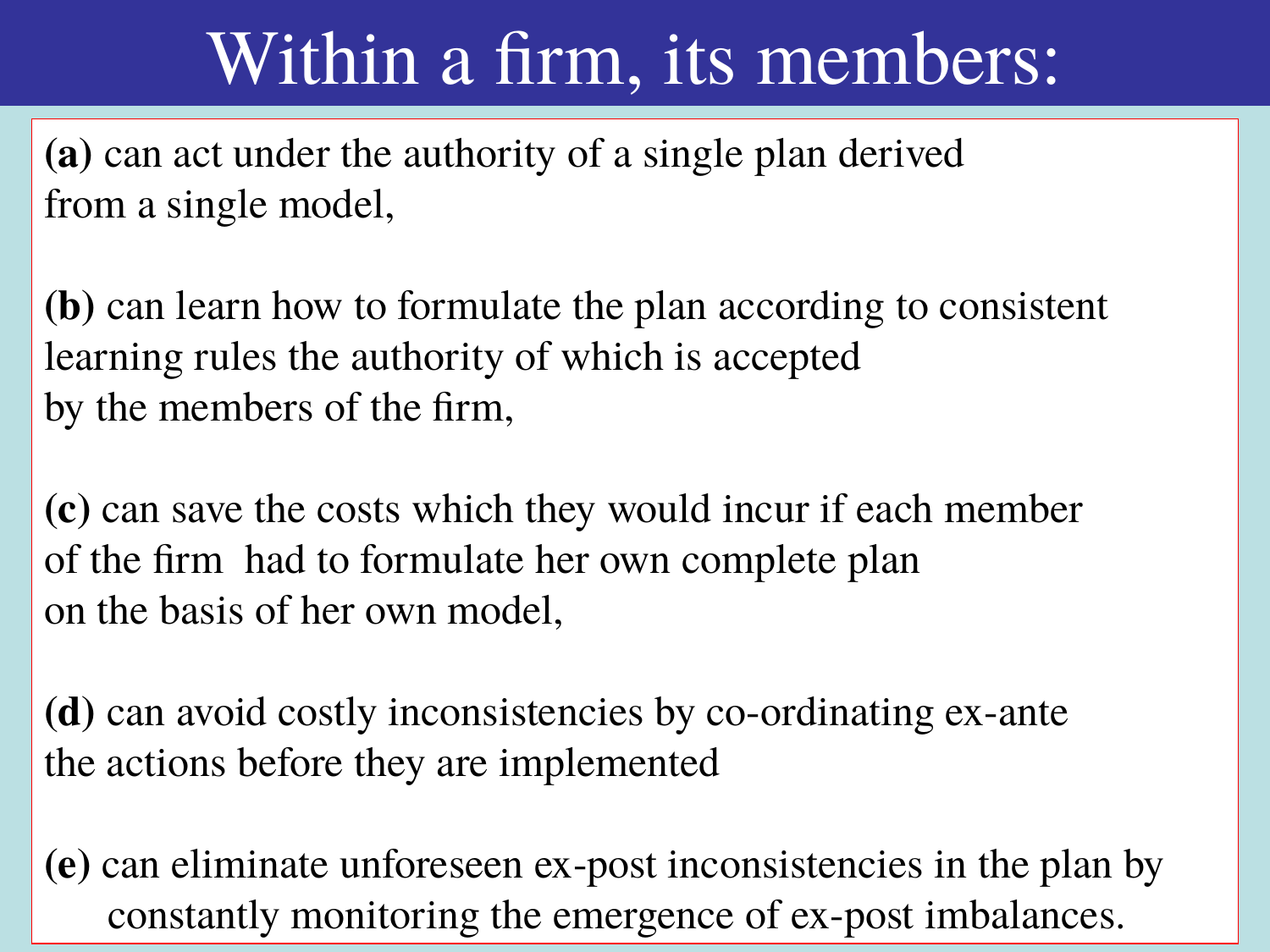

Within a firm, its members:
(a) can act under the authority of a single plan derived
from a single model,

(b) can learn how to formulate the plan according to consistent
learning rules the authority of which is accepted
by the members of the firm,

(c) can save the costs which they would incur if each member
of the firm  had to formulate her own complete plan
on the basis of her own model,

(d) can avoid costly inconsistencies by co-ordinating ex-ante
the actions before they are implemented

(e) can eliminate unforeseen ex-post inconsistencies in the plan by constantly monitoring the emergence of ex-post imbalances.